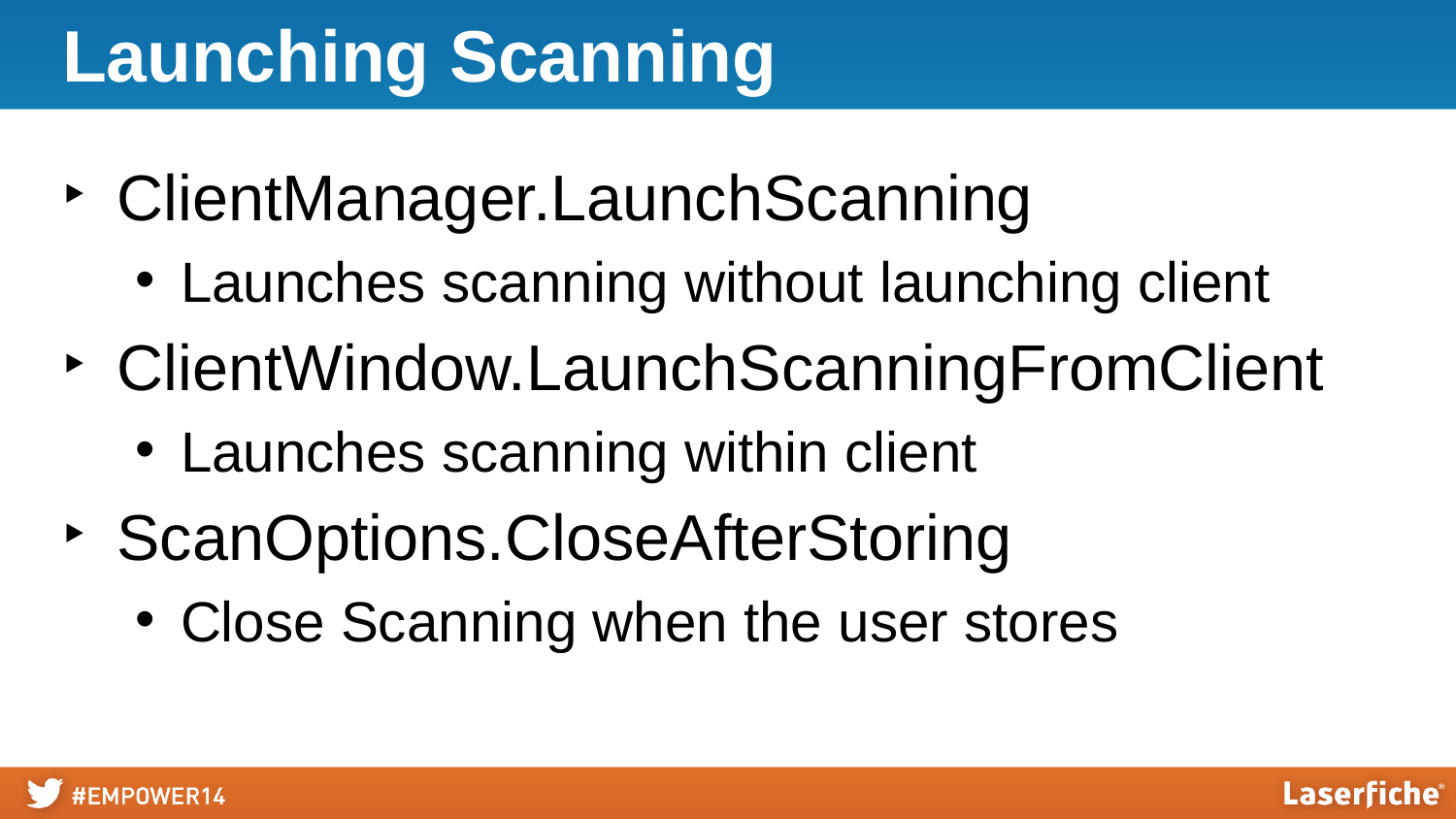

# Launching Scanning
ClientManager.LaunchScanning
Launches scanning without launching client
ClientWindow.LaunchScanningFromClient
Launches scanning within client
ScanOptions.CloseAfterStoring
Close Scanning when the user stores